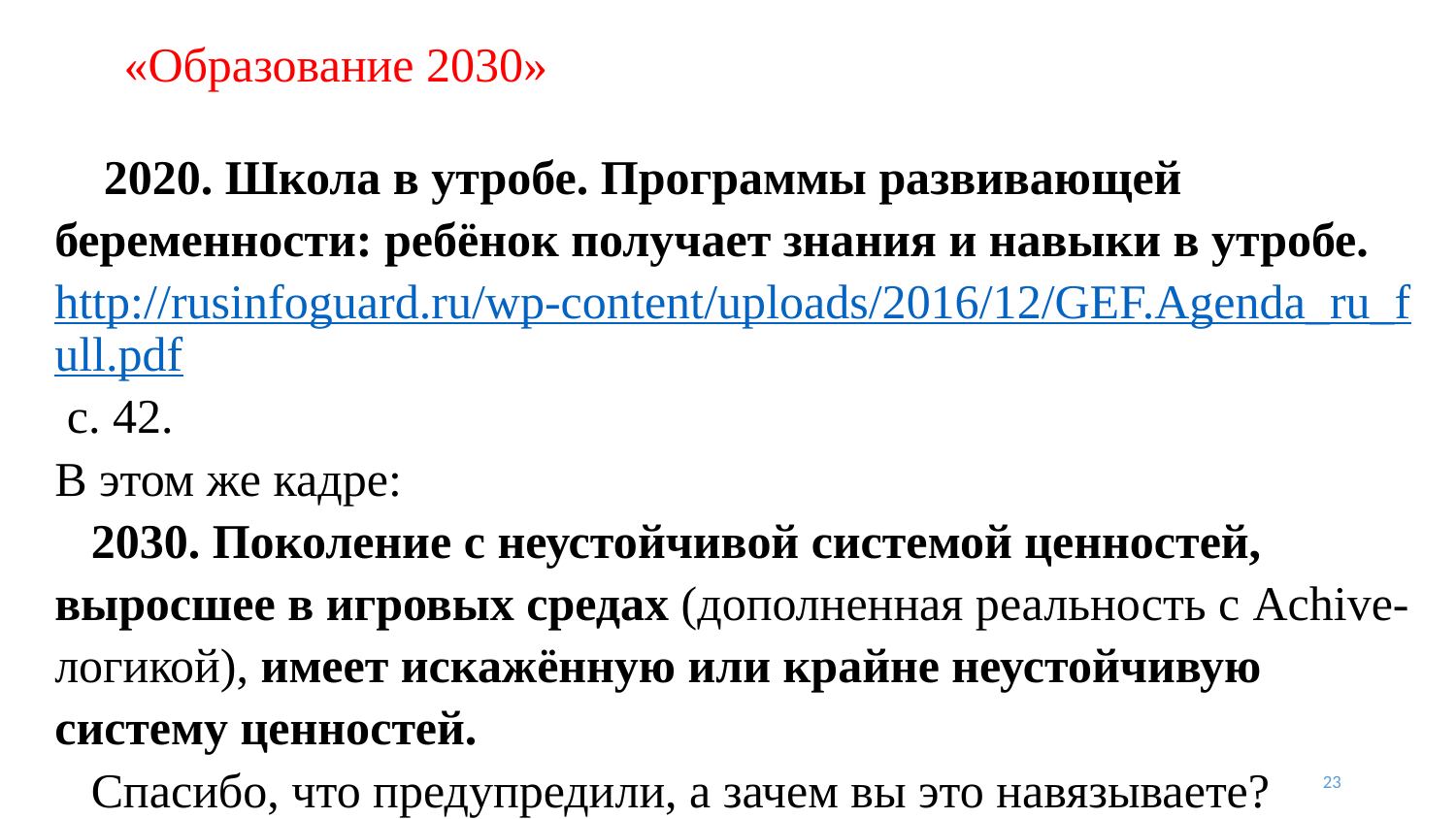

# «Образование 2030»
  2020. Школа в утробе. Программы развивающей беременности: ребёнок получает знания и навыки в утробе.  http://rusinfoguard.ru/wp-content/uploads/2016/12/GEF.Agenda_ru_full.pdf с. 42.
В этом же кадре:
   2030. Поколение с неустойчивой системой ценностей, выросшее в игровых средах (дополненная реальность с Achive-логикой), имеет искажённую или крайне неустойчивую систему ценностей.
   Спасибо, что предупредили, а зачем вы это навязываете?

23